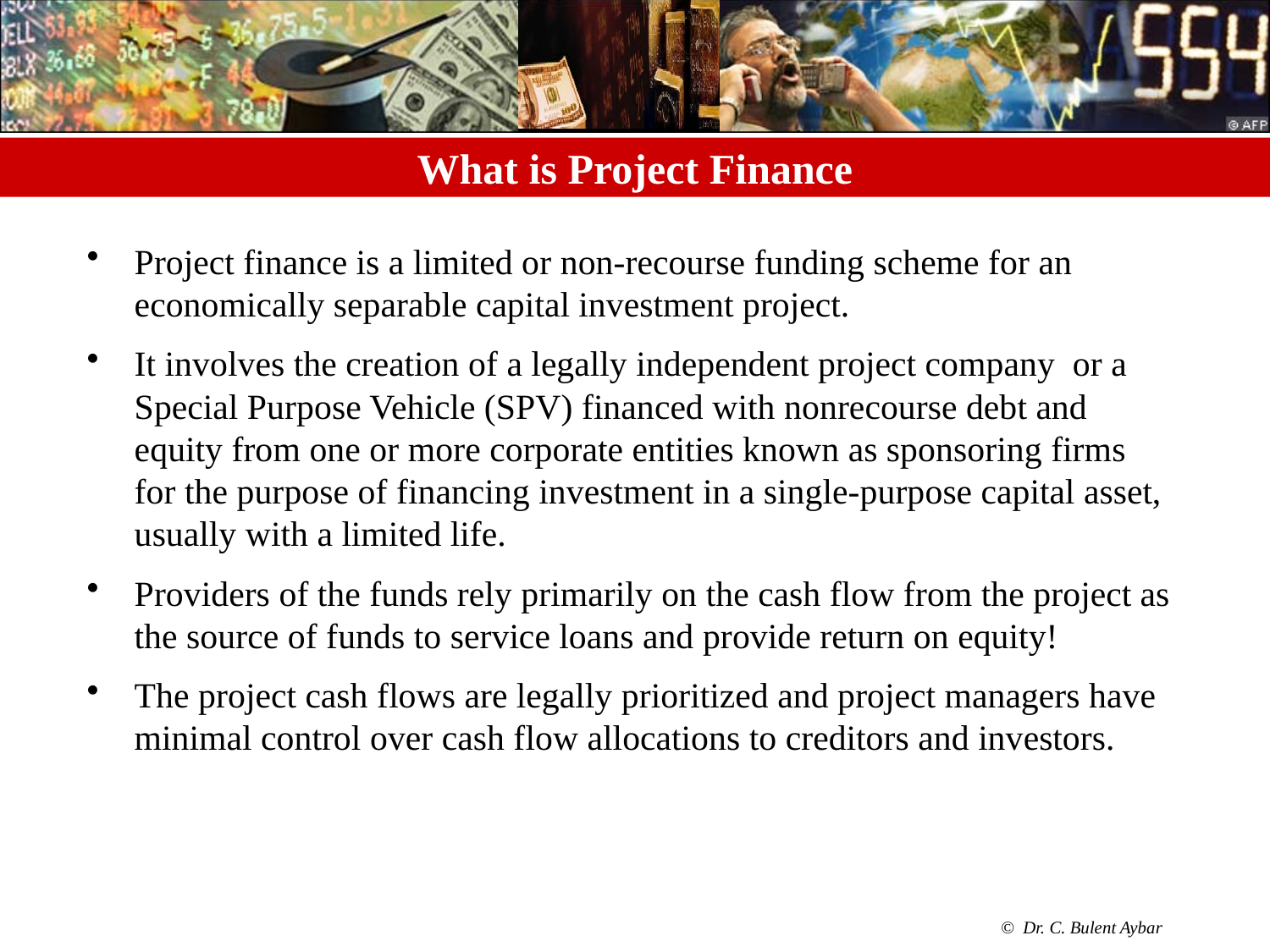

# What is Project Finance
Project finance is a limited or non-recourse funding scheme for an economically separable capital investment project.
It involves the creation of a legally independent project company  or a Special Purpose Vehicle (SPV) financed with nonrecourse debt and equity from one or more corporate entities known as sponsoring firms for the purpose of financing investment in a single-purpose capital asset, usually with a limited life.
Providers of the funds rely primarily on the cash flow from the project as the source of funds to service loans and provide return on equity!
The project cash flows are legally prioritized and project managers have minimal control over cash flow allocations to creditors and investors.